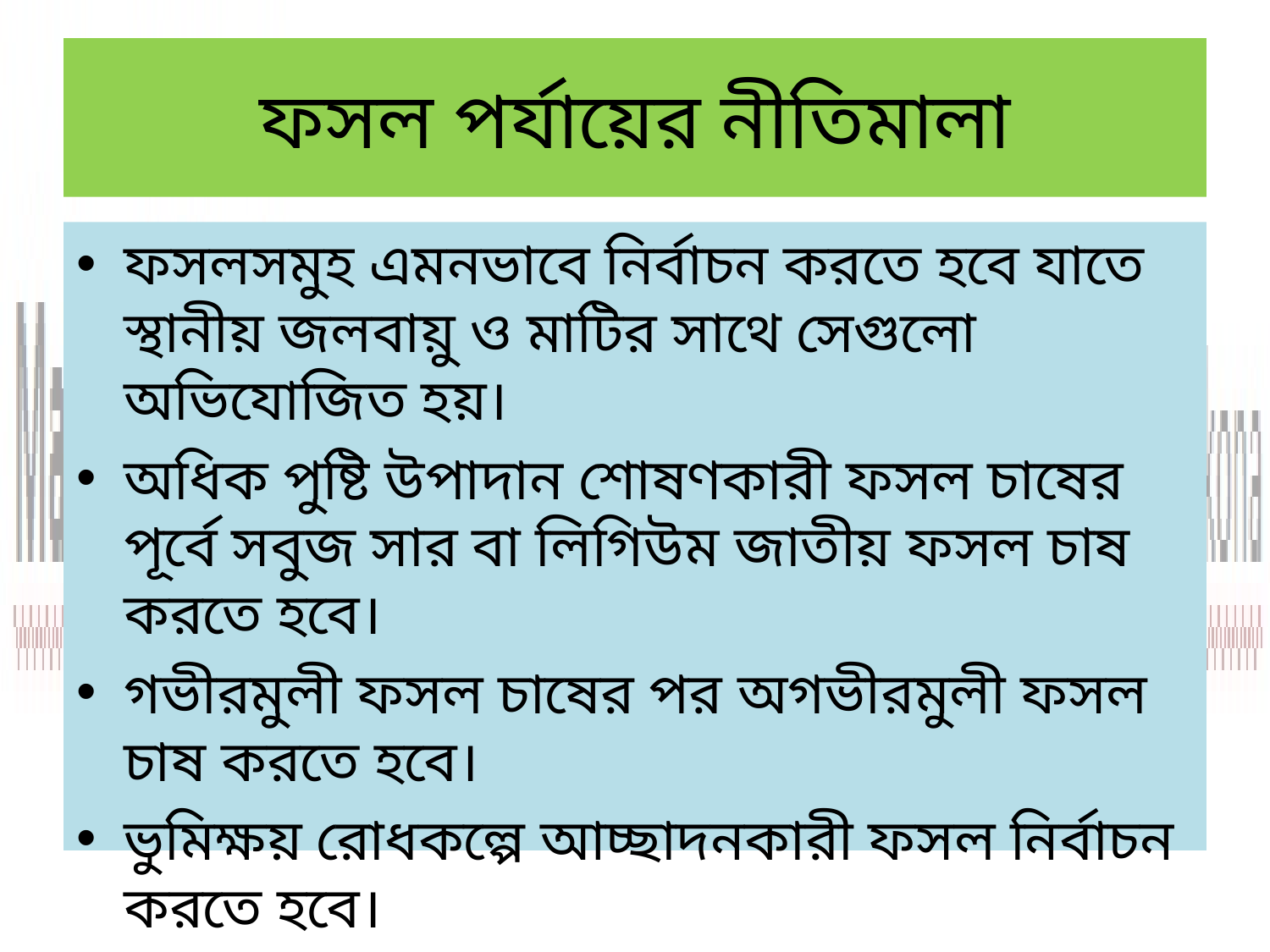

# ফসল পর্যায়ের নীতিমালা
ফসলসমুহ এমনভাবে নির্বাচন করতে হবে যাতে স্থানীয় জলবায়ু ও মাটির সাথে সেগুলো অভিযোজিত হয়।
অধিক পুষ্টি উপাদান শোষণকারী ফসল চাষের পূর্বে সবুজ সার বা লিগিউম জাতীয় ফসল চাষ করতে হবে।
গভীরমুলী ফসল চাষের পর অগভীরমুলী ফসল চাষ করতে হবে।
ভুমিক্ষয় রোধকল্পে আচ্ছাদনকারী ফসল নির্বাচন করতে হবে।
সেচ সুবিধা, বীজ, যন্ত্রপাতি, ঋণ প্রাপ্তি ও শ্রমিকের প্রাপ্যতা বিবেচনা করতে হবে।